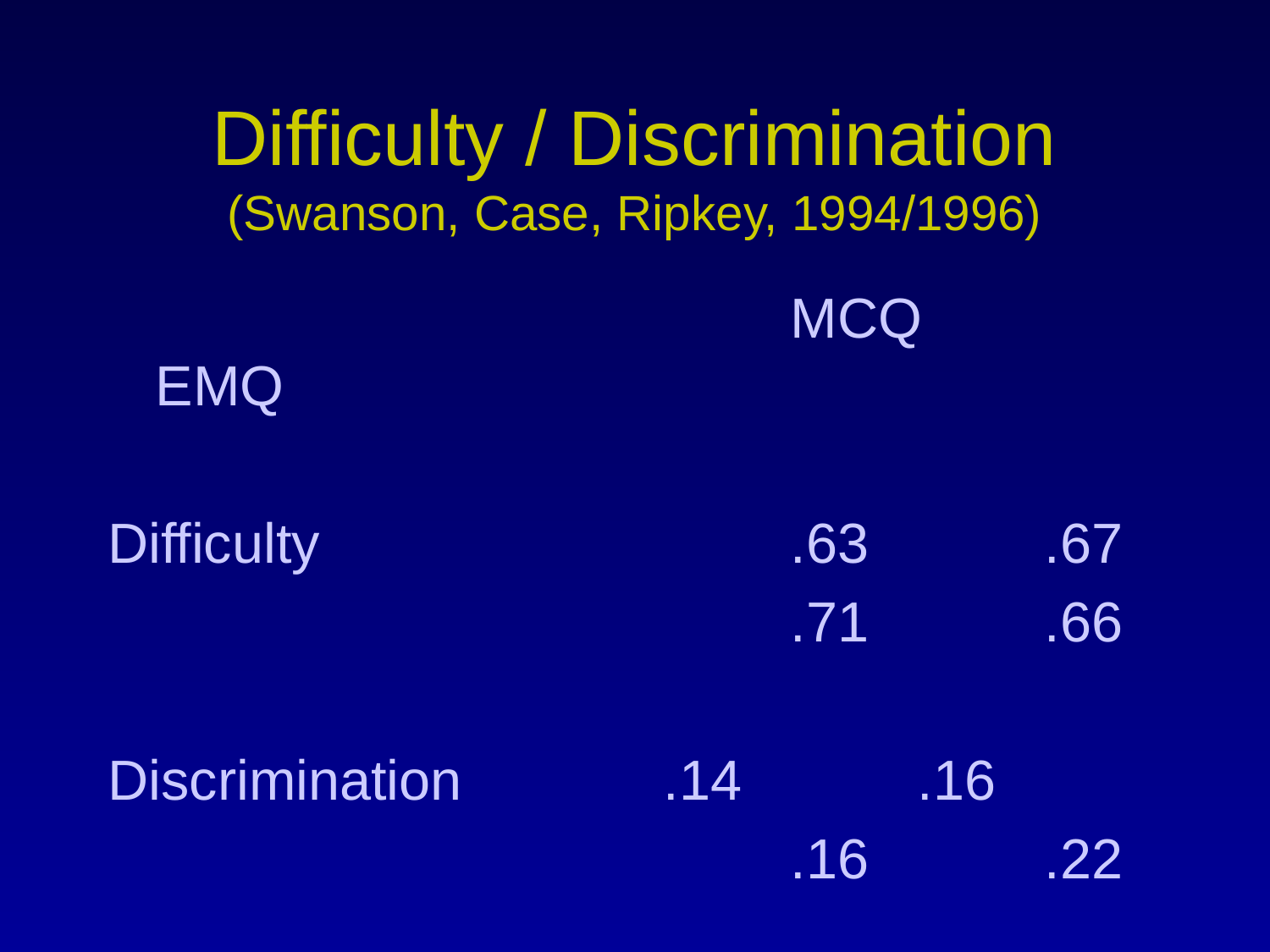

# Difficulty / Discrimination (Swanson, Case, Ripkey, 1994/1996)
						MCQ	EMQ

Difficulty				.63		.67
						.71		.66

Discrimination		.14		.16
						.16		.22